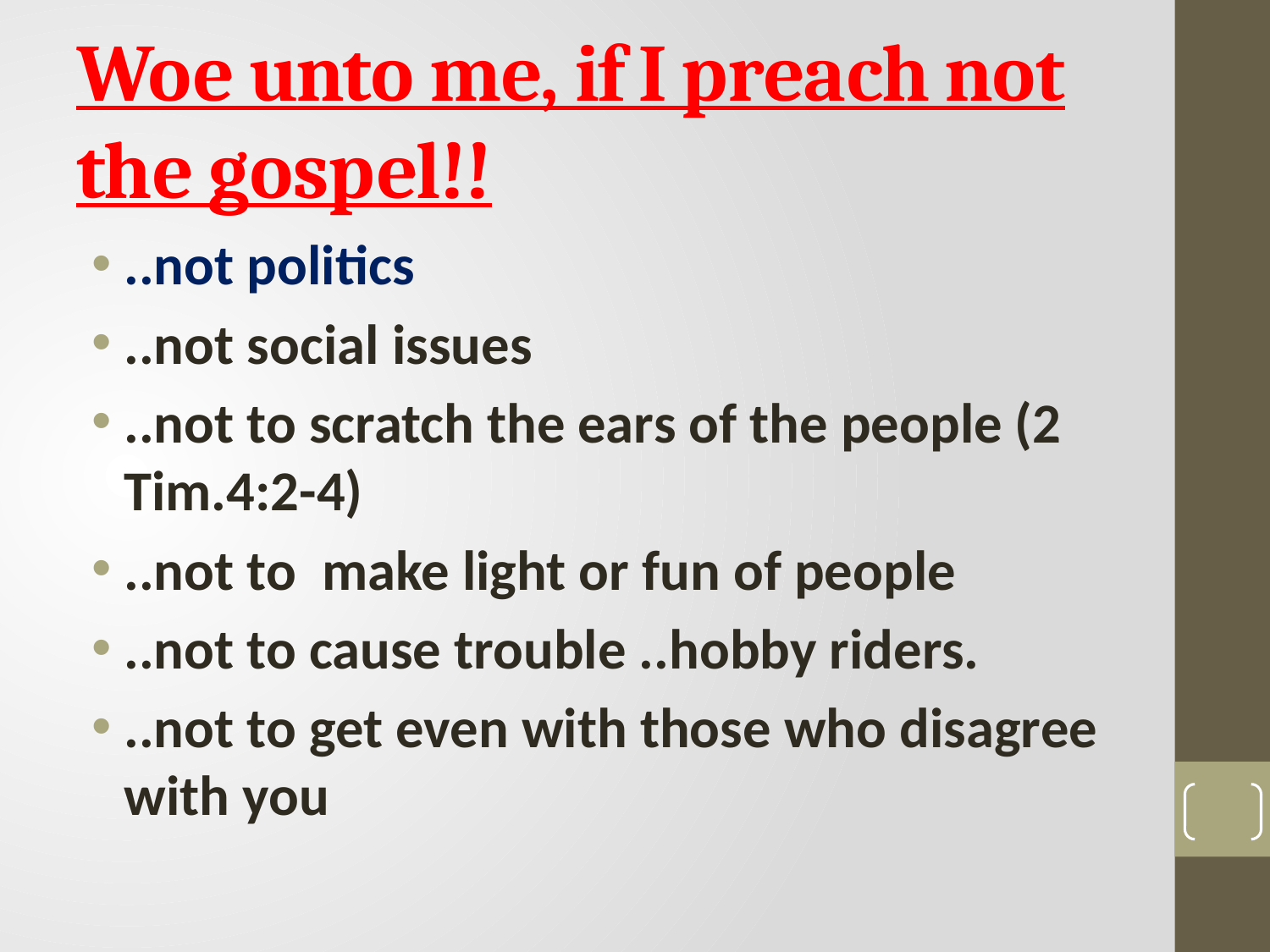

# Woe unto me, if I preach not the gospel!!
..not politics
..not social issues
..not to scratch the ears of the people (2 Tim.4:2-4)
..not to  make light or fun of people
..not to cause trouble ..hobby riders.
..not to get even with those who disagree with you